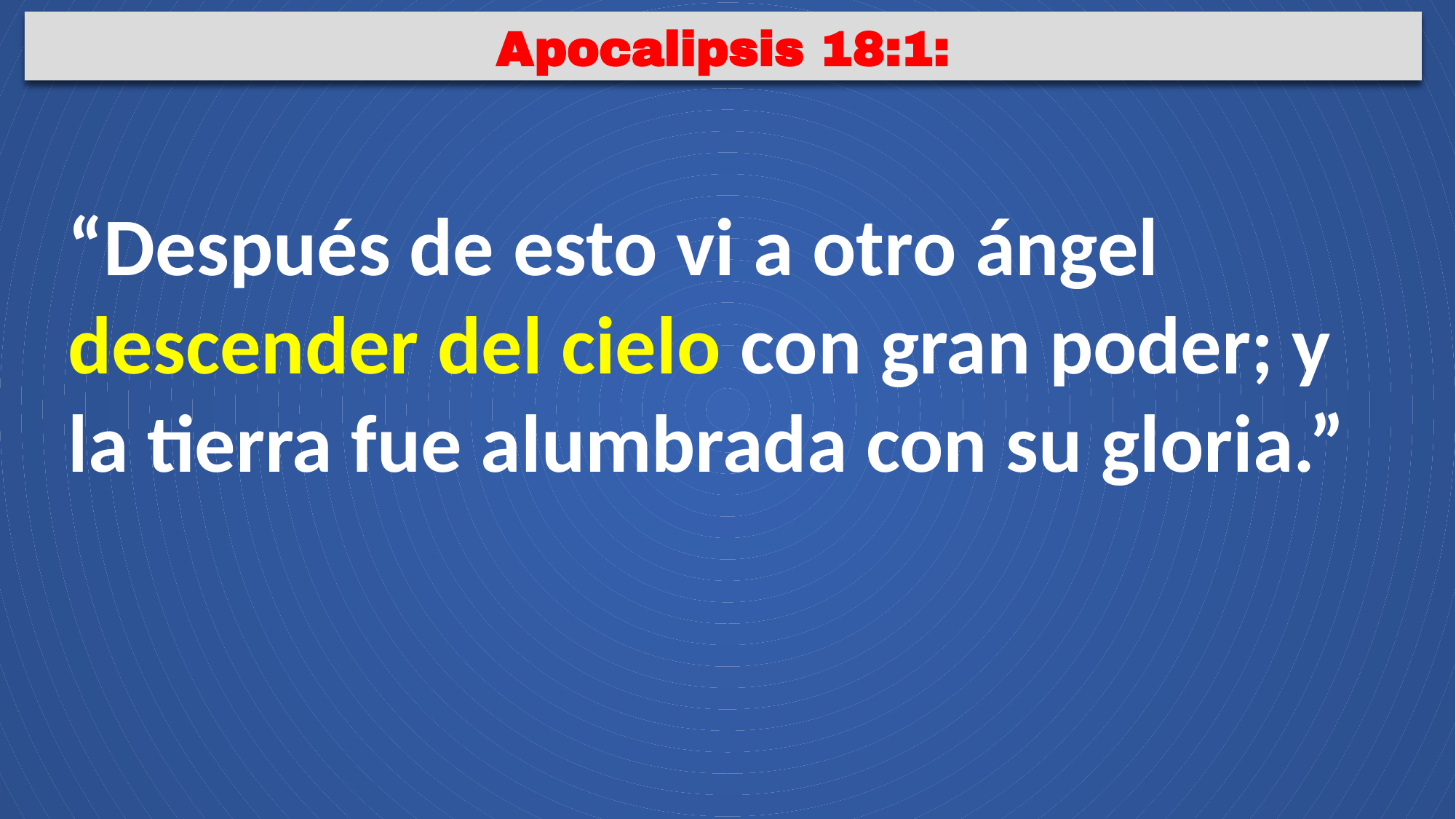

Apocalipsis 18:1:
“Después de esto vi a otro ángel descender del cielo con gran poder; y la tierra fue alumbrada con su gloria.”